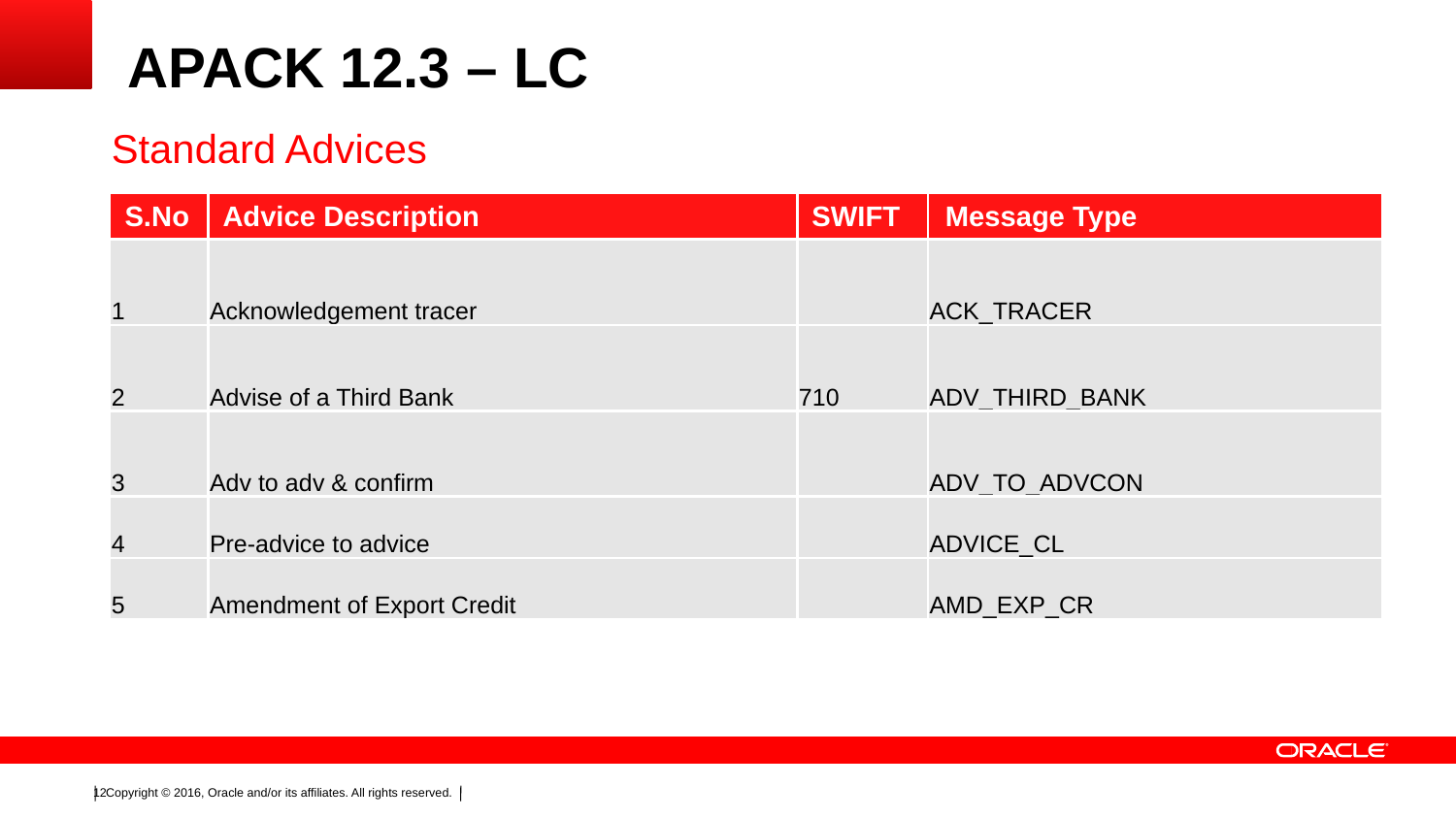

# APACK 12.3 – LC
Standard Advices

| S.No | Advice Description | SWIFT | Message Type |
| --- | --- | --- | --- |
| 1 | Acknowledgement tracer |  | ACK\_TRACER |
| 2 | Advise of a Third Bank | 710 | ADV\_THIRD\_BANK |
| 3 | Adv to adv & confirm |  | ADV\_TO\_ADVCON |
| 4 | Pre-advice to advice |  | ADVICE\_CL |
| 5 | Amendment of Export Credit |  | AMD\_EXP\_CR |